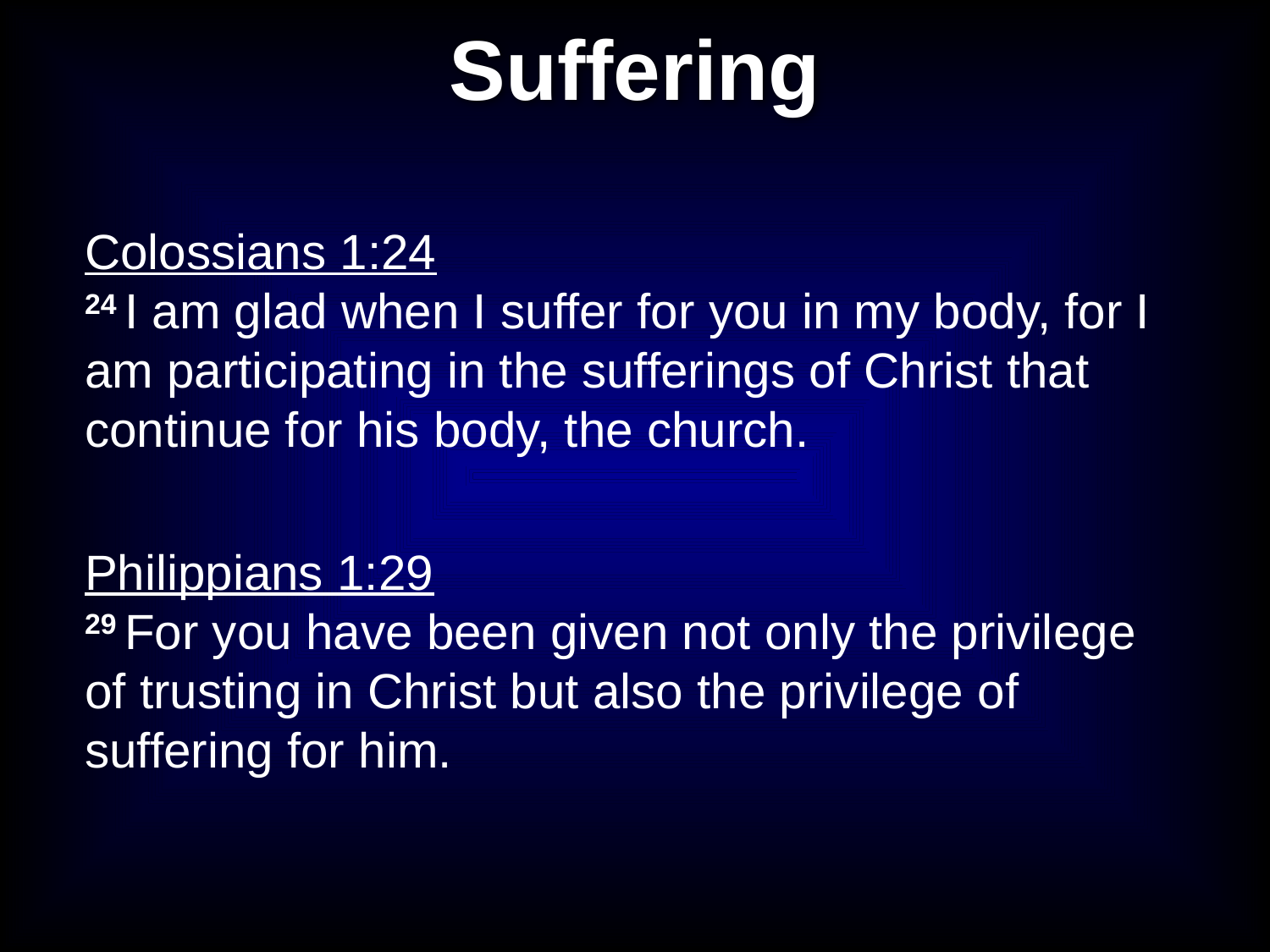

Suffering
Colossians 1:24
24 I am glad when I suffer for you in my body, for I am participating in the sufferings of Christ that continue for his body, the church.
Philippians 1:29
29 For you have been given not only the privilege of trusting in Christ but also the privilege of suffering for him.